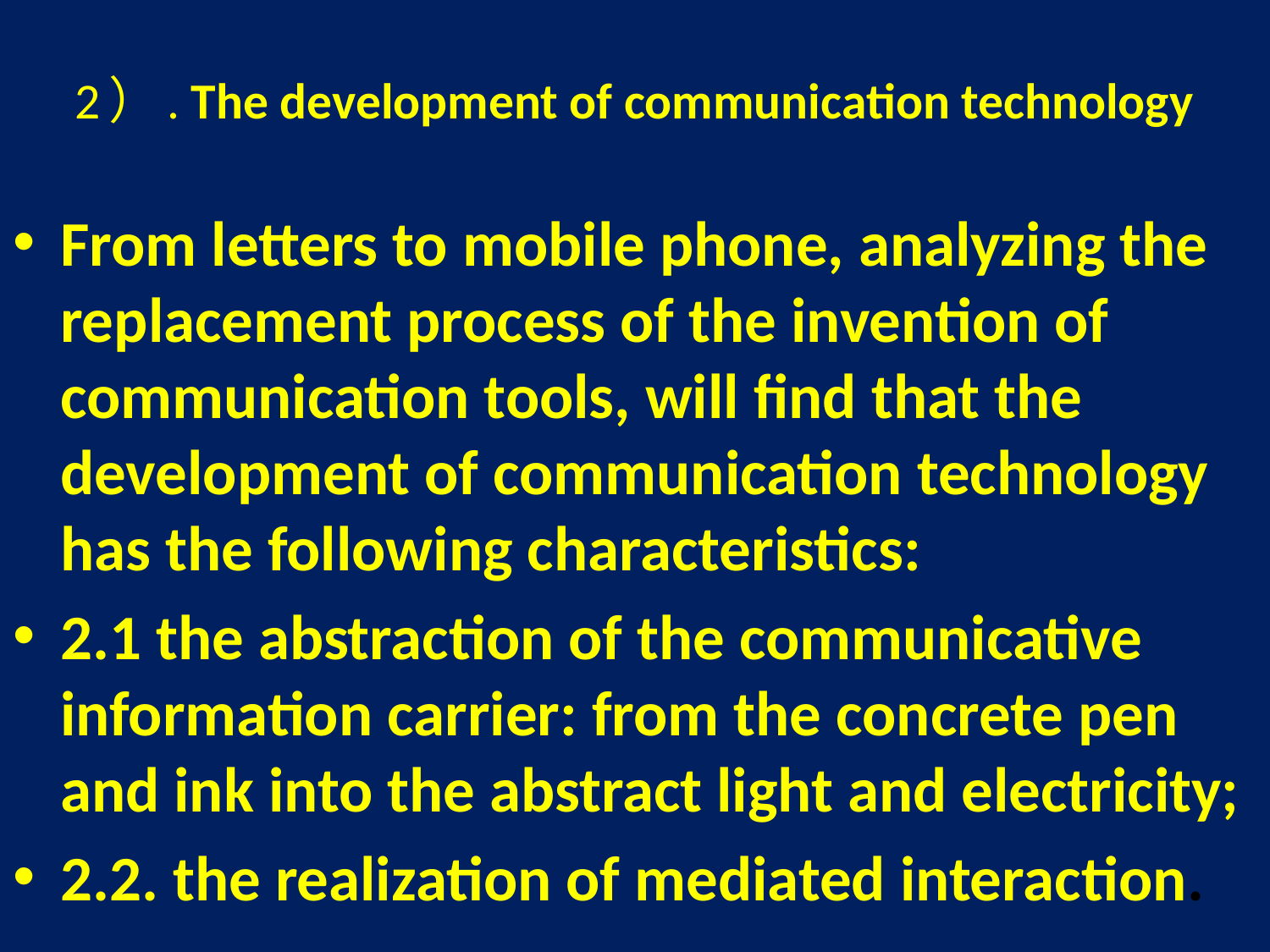

# 2）. The development of communication technology
From letters to mobile phone, analyzing the replacement process of the invention of communication tools, will find that the development of communication technology has the following characteristics:
2.1 the abstraction of the communicative information carrier: from the concrete pen and ink into the abstract light and electricity;
2.2. the realization of mediated interaction.